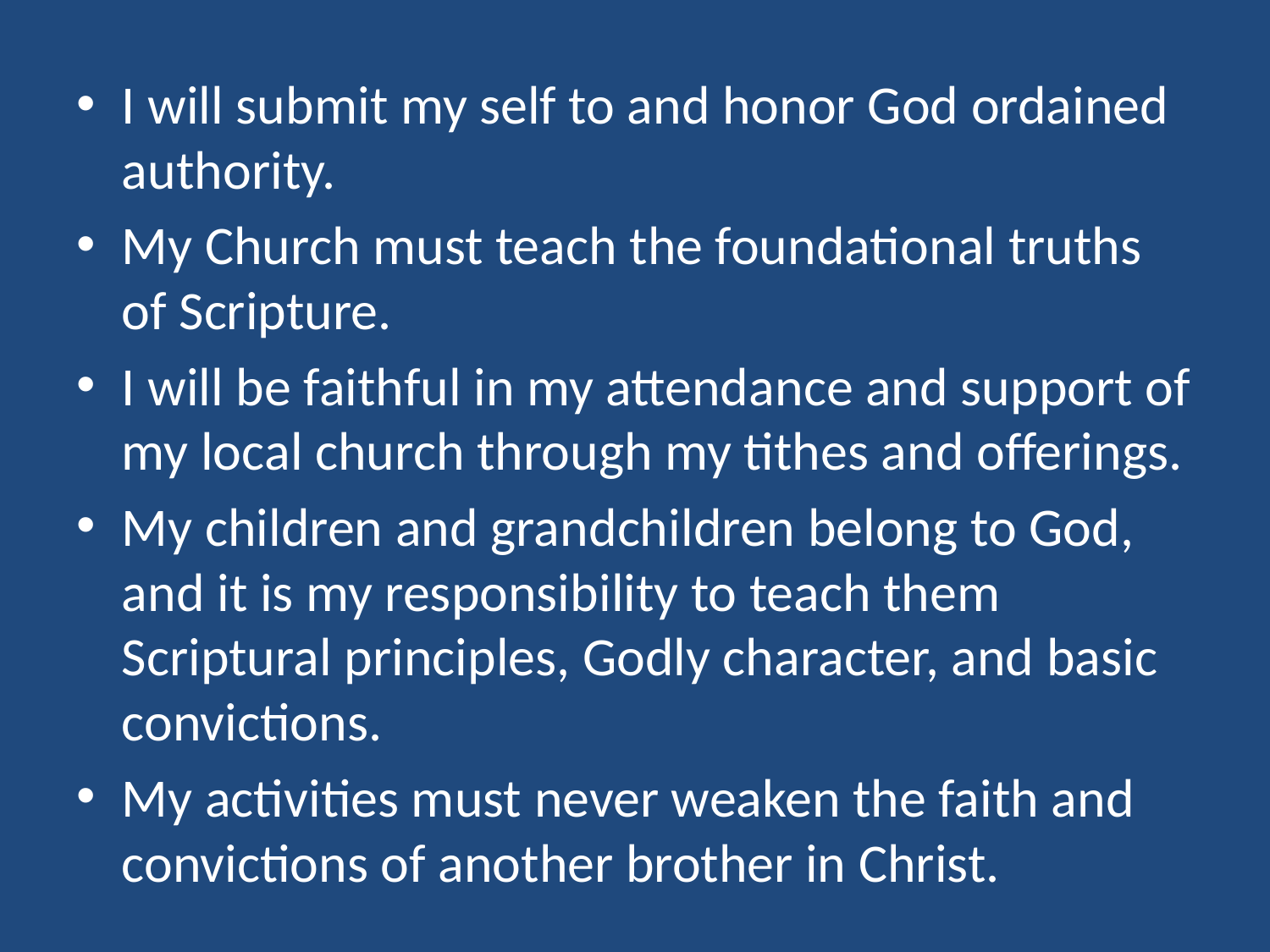

I will submit my self to and honor God ordained authority.
My Church must teach the foundational truths of Scripture.
I will be faithful in my attendance and support of my local church through my tithes and offerings.
My children and grandchildren belong to God, and it is my responsibility to teach them Scriptural principles, Godly character, and basic convictions.
My activities must never weaken the faith and convictions of another brother in Christ.